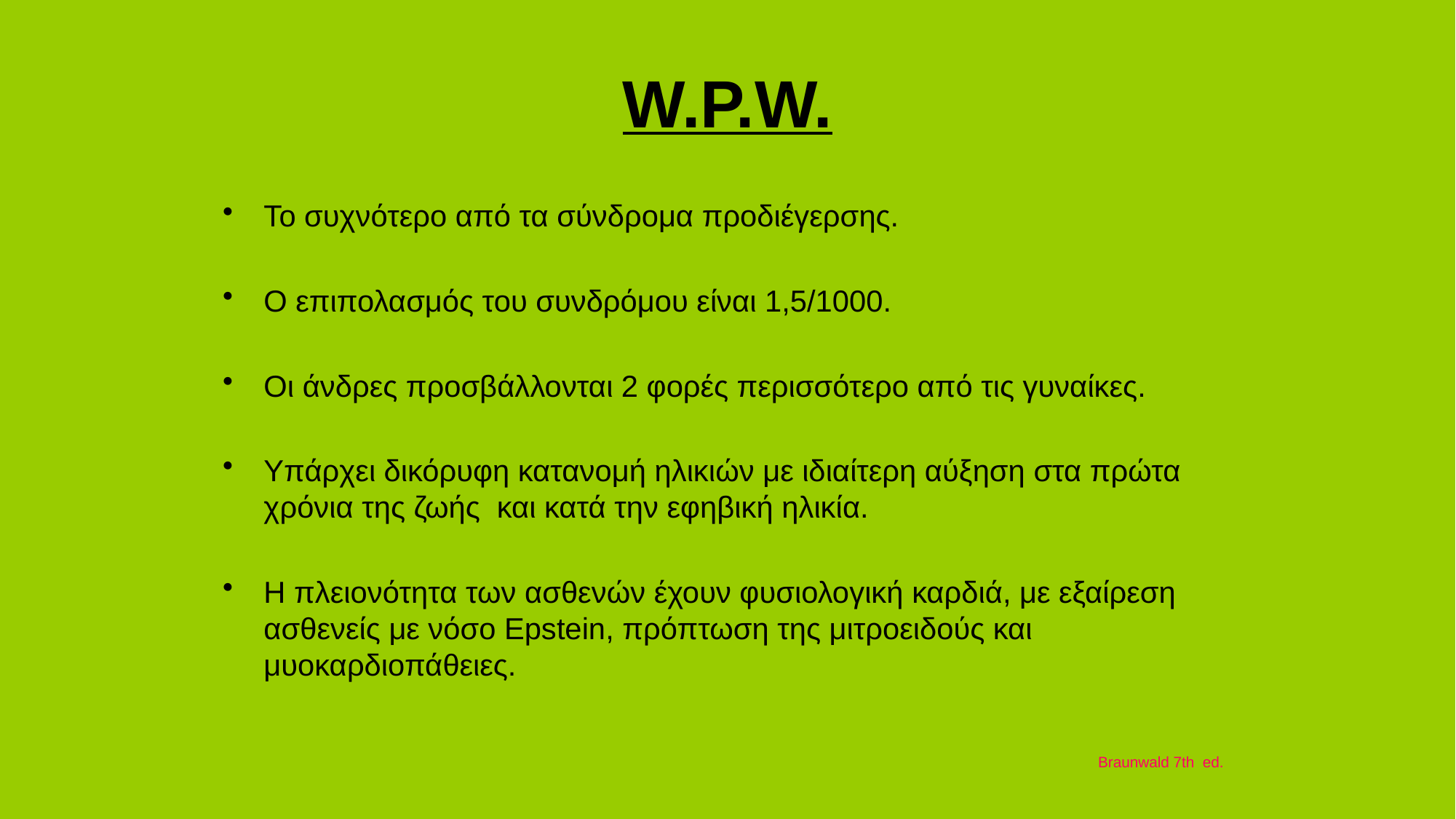

# W.P.W.
Το συχνότερο από τα σύνδρομα προδιέγερσης.

Ο επιπολασμός του συνδρόμου είναι 1,5/1000.

Οι άνδρες προσβάλλονται 2 φορές περισσότερο από τις γυναίκες.

Υπάρχει δικόρυφη κατανομή ηλικιών με ιδιαίτερη αύξηση στα πρώτα χρόνια της ζωής  και κατά την εφηβική ηλικία.

Η πλειονότητα των ασθενών έχουν φυσιολογική καρδιά, με εξαίρεση ασθενείς με νόσο Epstein, πρόπτωση της μιτροειδούς και μυοκαρδιοπάθειες.
Braunwald 7th  ed.